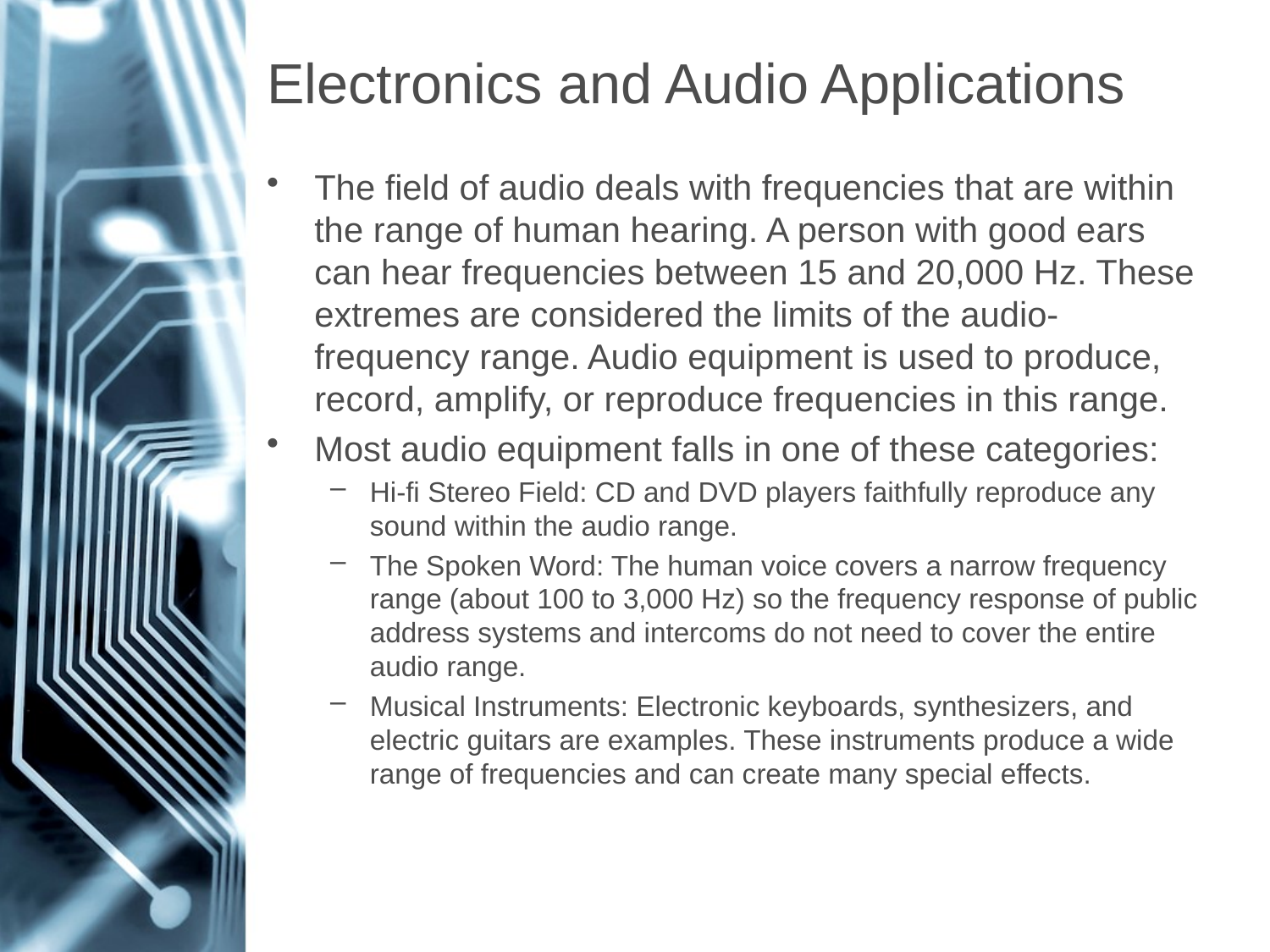

# Electronics and Audio Applications
The field of audio deals with frequencies that are within the range of human hearing. A person with good ears can hear frequencies between 15 and 20,000 Hz. These extremes are considered the limits of the audio-frequency range. Audio equipment is used to produce, record, amplify, or reproduce frequencies in this range.
Most audio equipment falls in one of these categories:
Hi-fi Stereo Field: CD and DVD players faithfully reproduce any sound within the audio range.
The Spoken Word: The human voice covers a narrow frequency range (about 100 to 3,000 Hz) so the frequency response of public address systems and intercoms do not need to cover the entire audio range.
Musical Instruments: Electronic keyboards, synthesizers, and electric guitars are examples. These instruments produce a wide range of frequencies and can create many special effects.